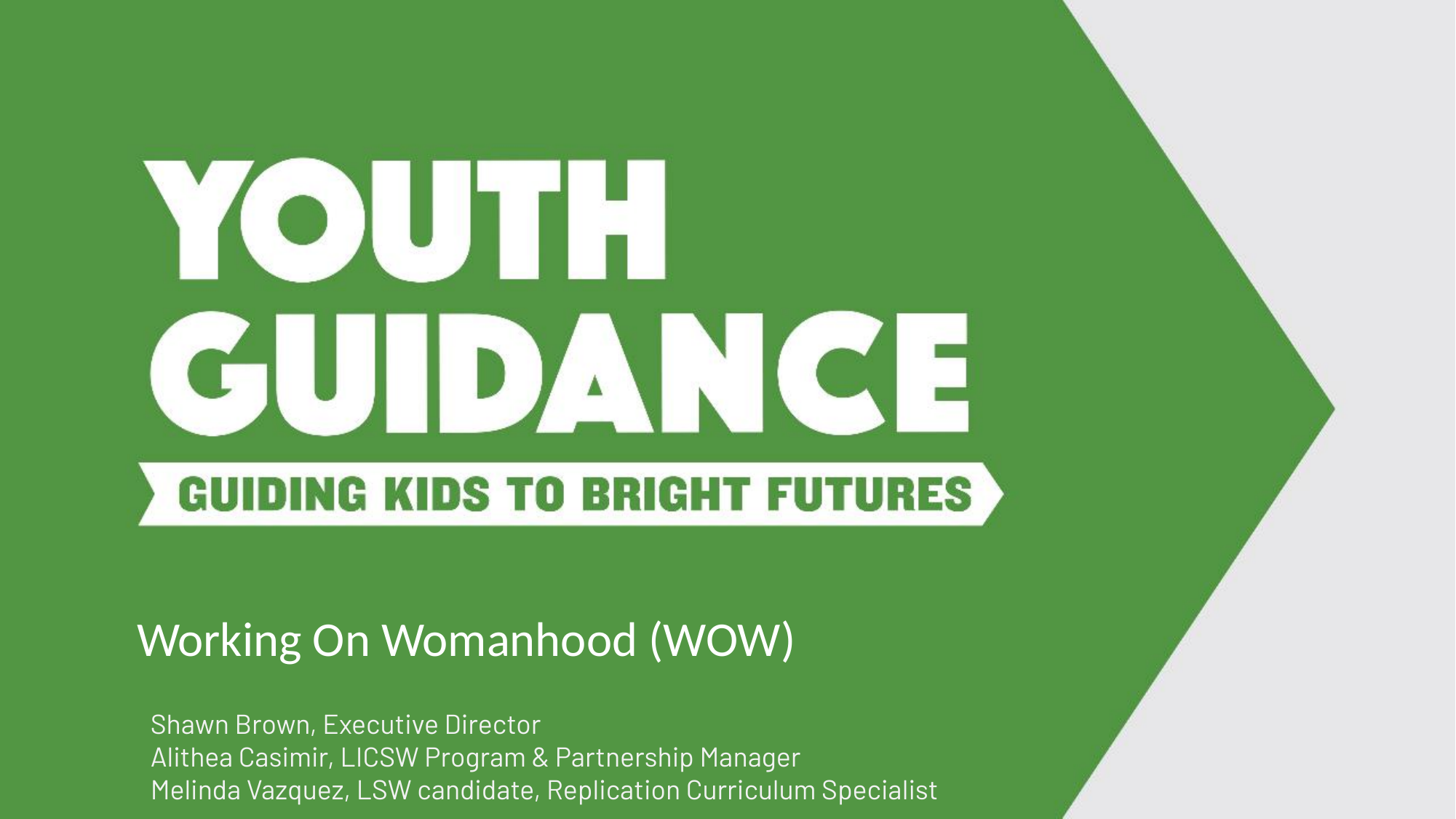

Working On Womanhood (WOW)

Shawn Brown, Executive Director
Alithea Casimir, LICSW Program & Partnership Manager
Melinda Vazquez, LSW candidate, Replication Curriculum Specialist